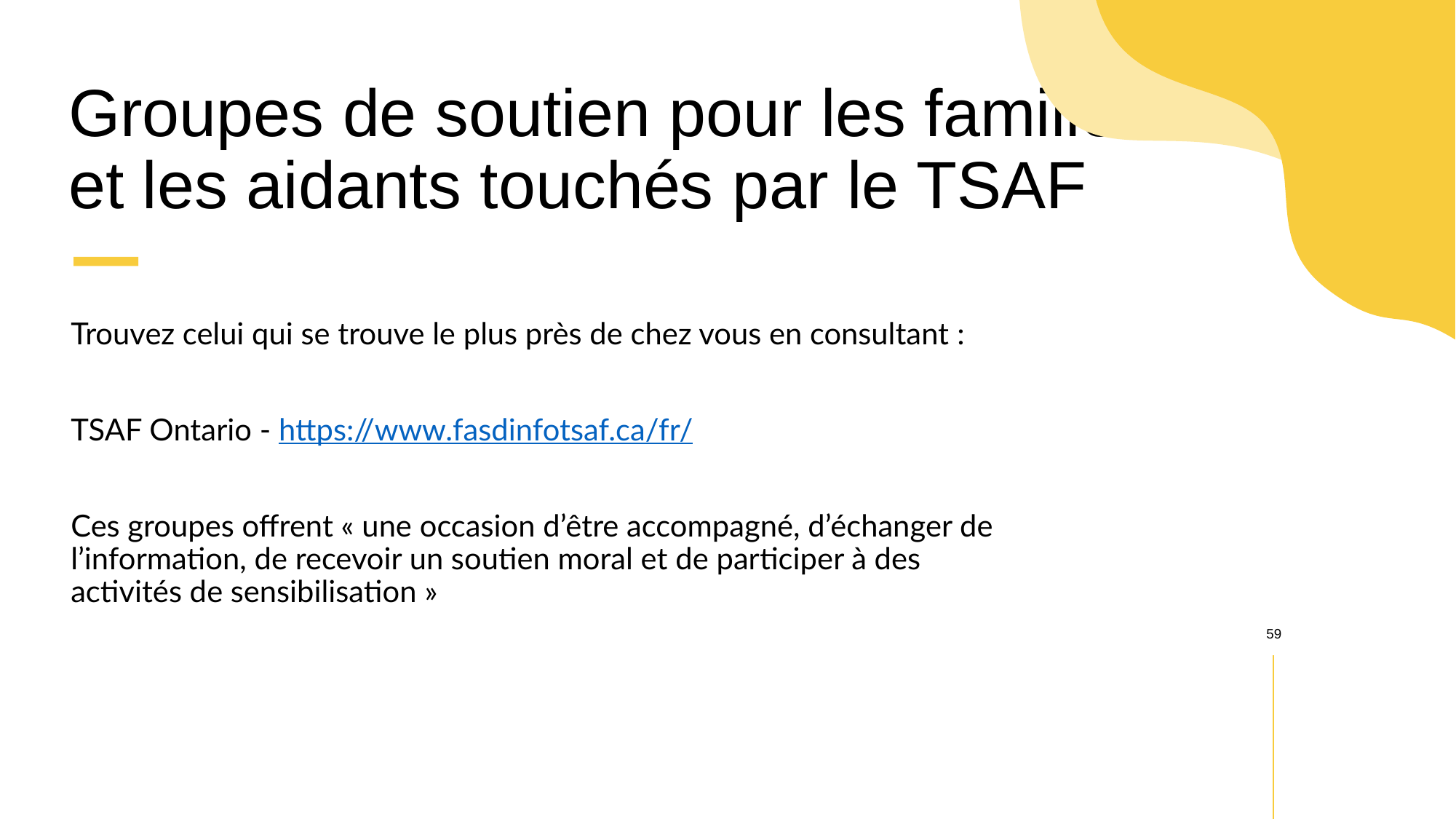

# Groupes de soutien pour les familles et les aidants touchés par le TSAF

Trouvez celui qui se trouve le plus près de chez vous en consultant :

TSAF Ontario - https://www.fasdinfotsaf.ca/fr/

Ces groupes offrent « une occasion d’être accompagné, d’échanger de l’information, de recevoir un soutien moral et de participer à des activités de sensibilisation »

59